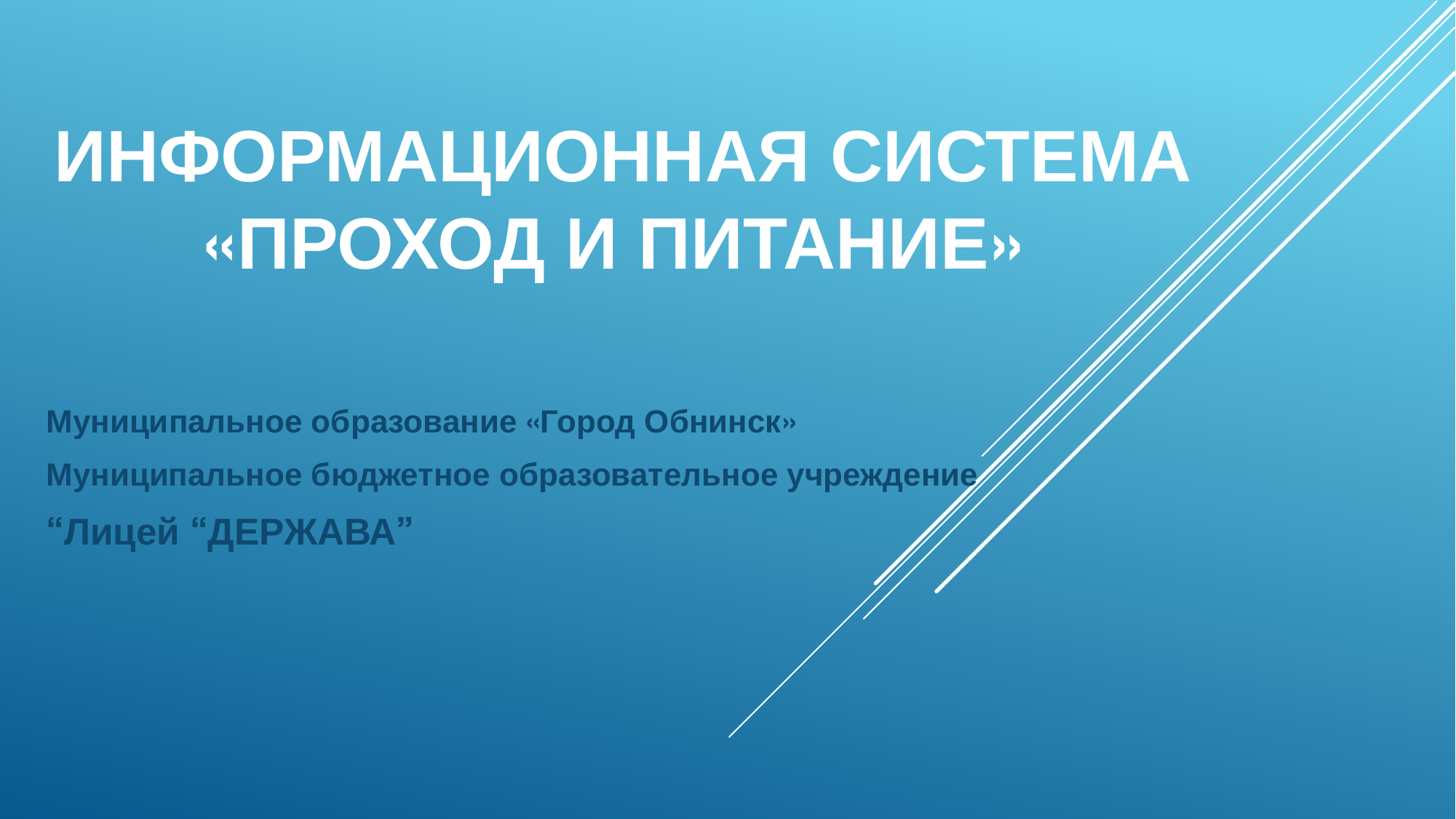

# Информационная система «Проход и питание»
Муниципальное образование «Город Обнинск»
Муниципальное бюджетное образовательное учреждение
“Лицей “ДЕРЖАВА”